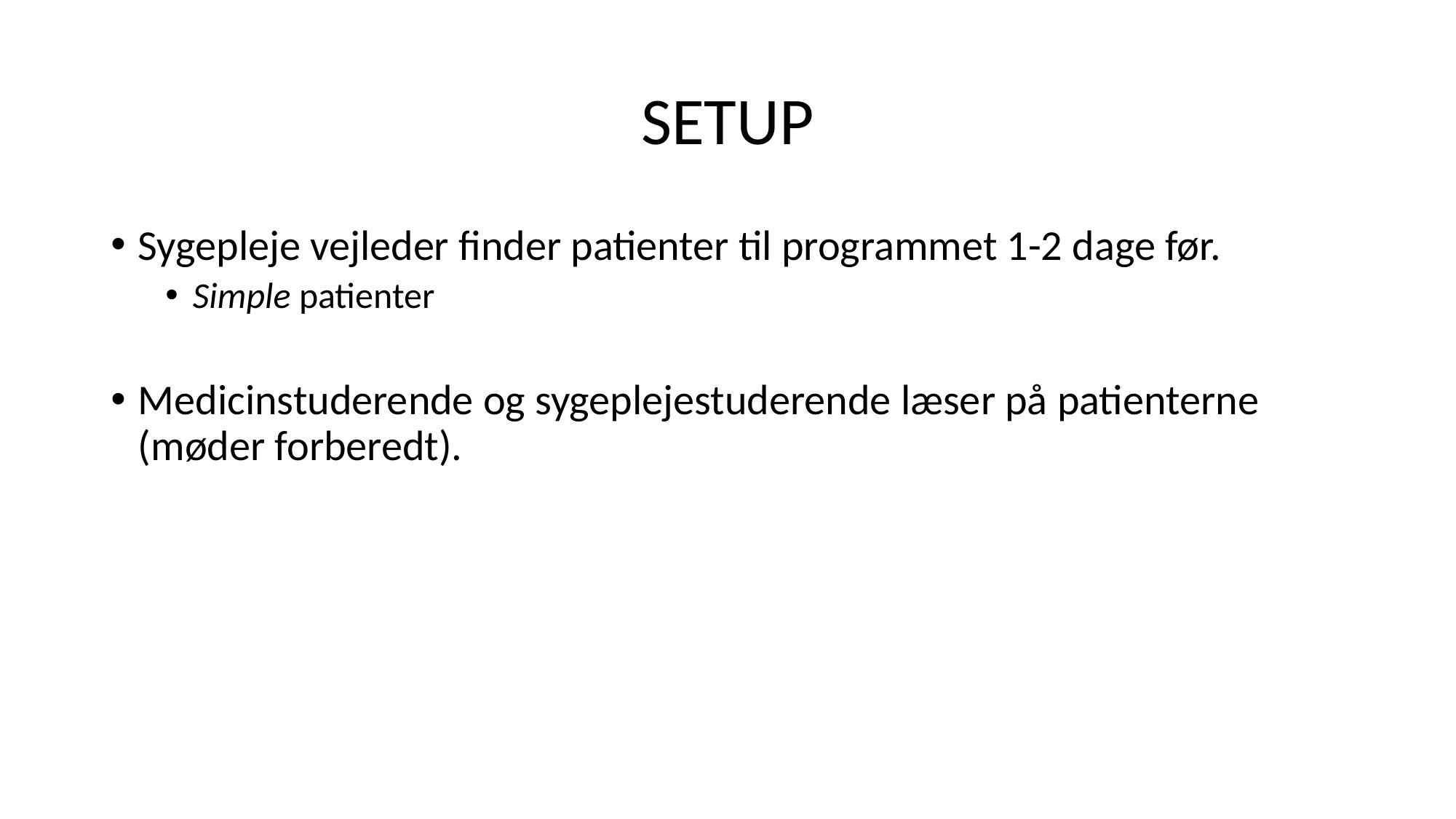

# SETUP
Sygepleje vejleder finder patienter til programmet 1-2 dage før.
Simple patienter

Medicinstuderende og sygeplejestuderende læser på patienterne (møder forberedt).